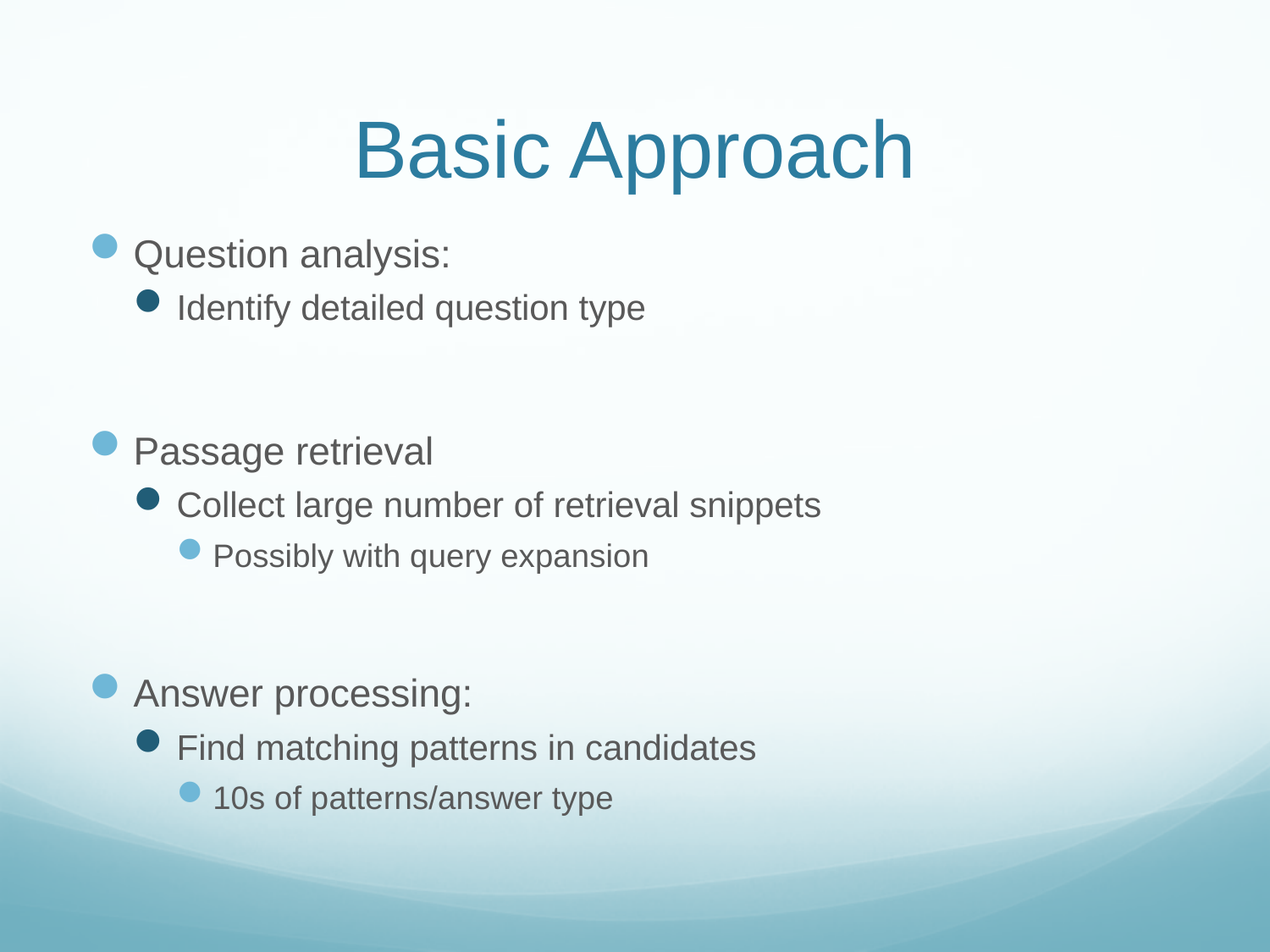

# Basic Approach
Question analysis:
Identify detailed question type

Passage retrieval
Collect large number of retrieval snippets
Possibly with query expansion

Answer processing:
Find matching patterns in candidates
10s of patterns/answer type